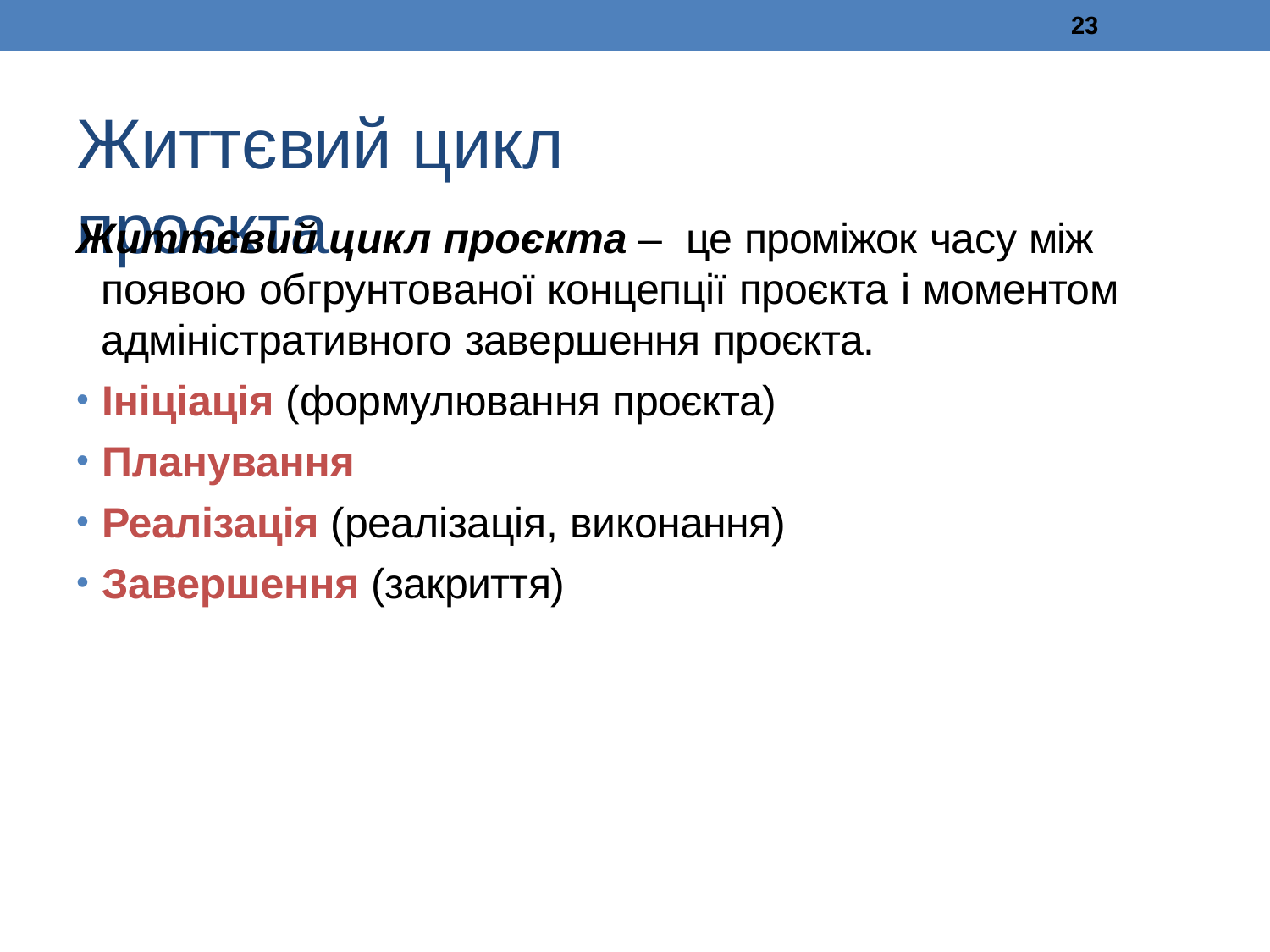

23
# Життєвий цикл проєкта
Життєвий цикл проєкта – це проміжок часу між
появою обгрунтованої концепції проєкта і моментом  адміністративного завершення проєкта.
Ініціація (формулювання проєкта)
Планування
Реалізація (реалізація, виконання)
Завершення (закриття)